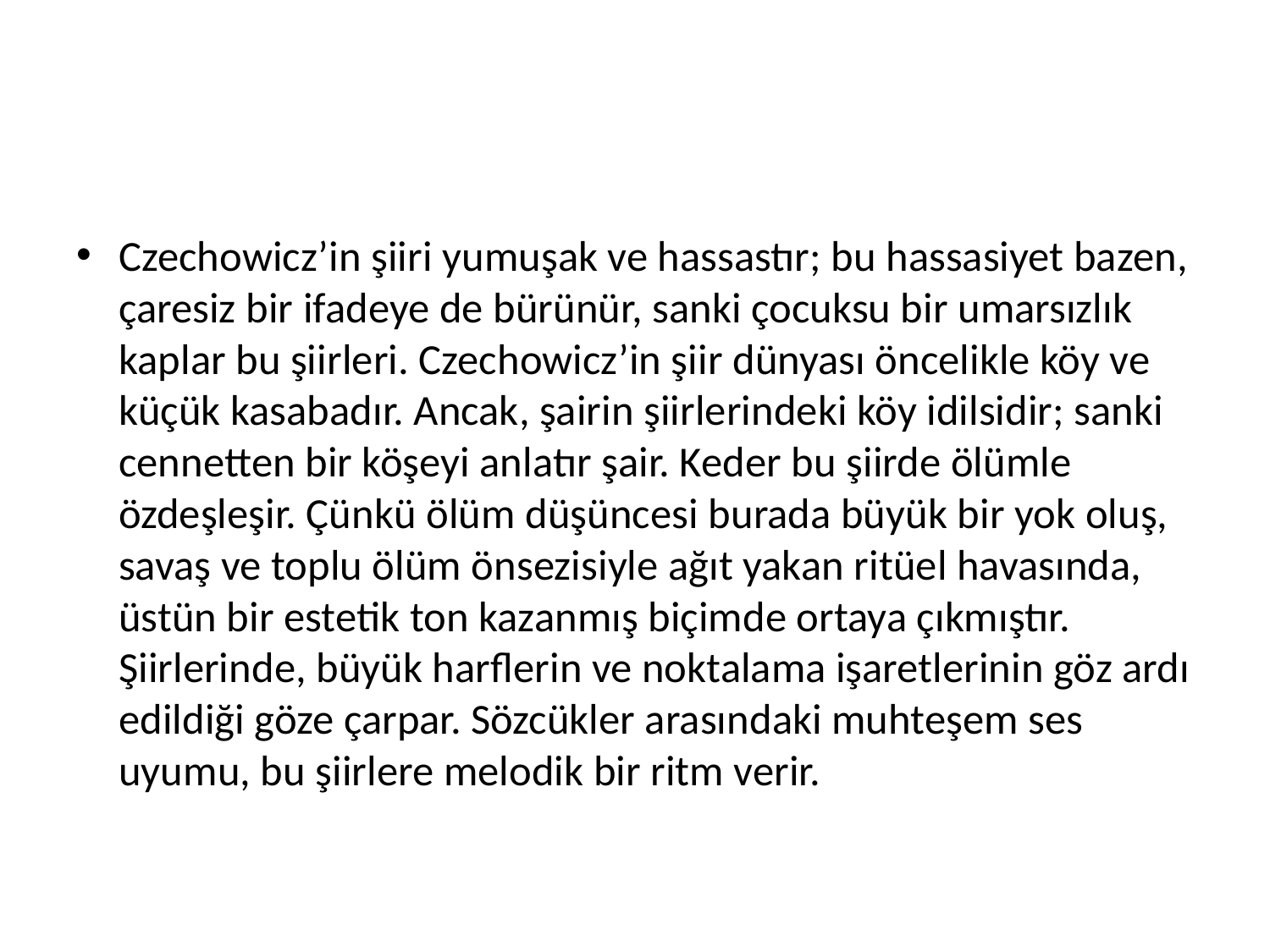

#
Czechowicz’in şiiri yumuşak ve hassastır; bu hassasiyet bazen, çaresiz bir ifadeye de bürünür, sanki çocuksu bir umarsızlık kaplar bu şiirleri. Czechowicz’in şiir dünyası öncelikle köy ve küçük kasabadır. Ancak, şairin şiirlerindeki köy idilsidir; sanki cennetten bir köşeyi anlatır şair. Keder bu şiirde ölümle özdeşleşir. Çünkü ölüm düşüncesi burada büyük bir yok oluş, savaş ve toplu ölüm önsezisiyle ağıt yakan ritüel havasında, üstün bir estetik ton kazanmış biçimde ortaya çıkmıştır. Şiirlerinde, büyük harflerin ve noktalama işaretlerinin göz ardı edildiği göze çarpar. Sözcükler arasındaki muhteşem ses uyumu, bu şiirlere melodik bir ritm verir.